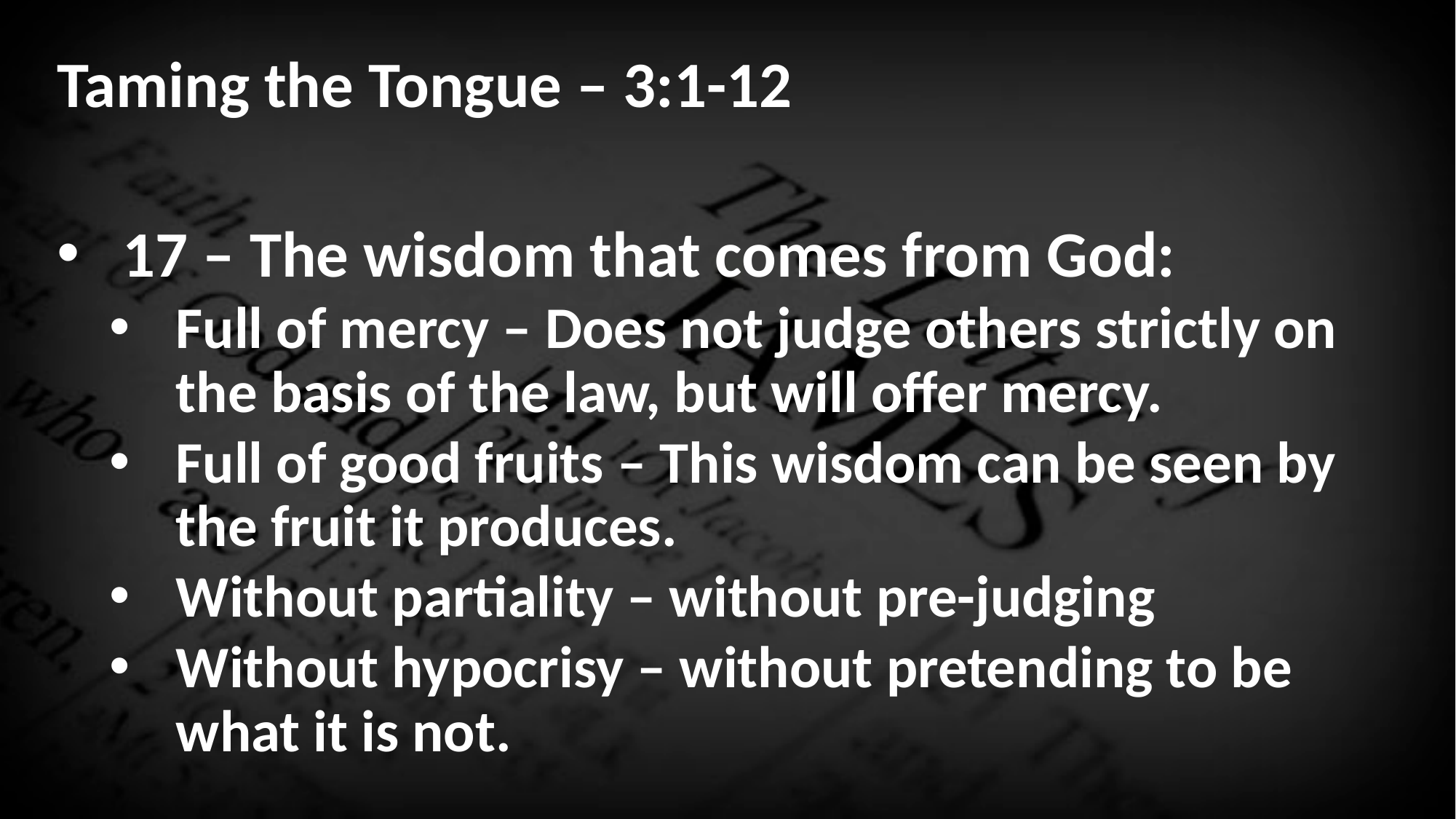

Taming the Tongue – 3:1-12

17 – The wisdom that comes from God:
Full of mercy – Does not judge others strictly on the basis of the law, but will offer mercy.
Full of good fruits – This wisdom can be seen by the fruit it produces.
Without partiality – without pre-judging
Without hypocrisy – without pretending to be what it is not.